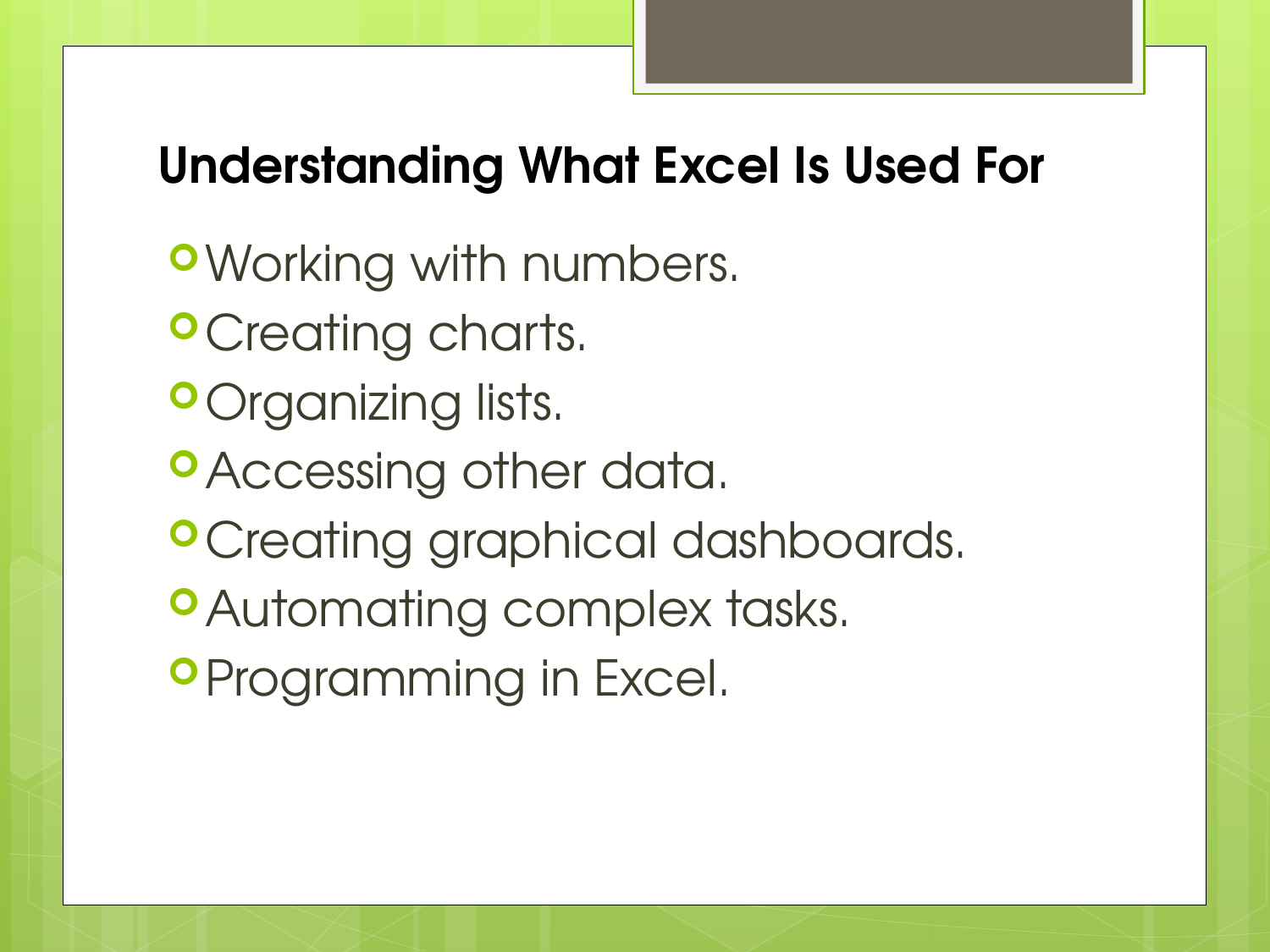

# Understanding What Excel Is Used For
Working with numbers.
Creating charts.
Organizing lists.
Accessing other data.
Creating graphical dashboards.
Automating complex tasks.
Programming in Excel.